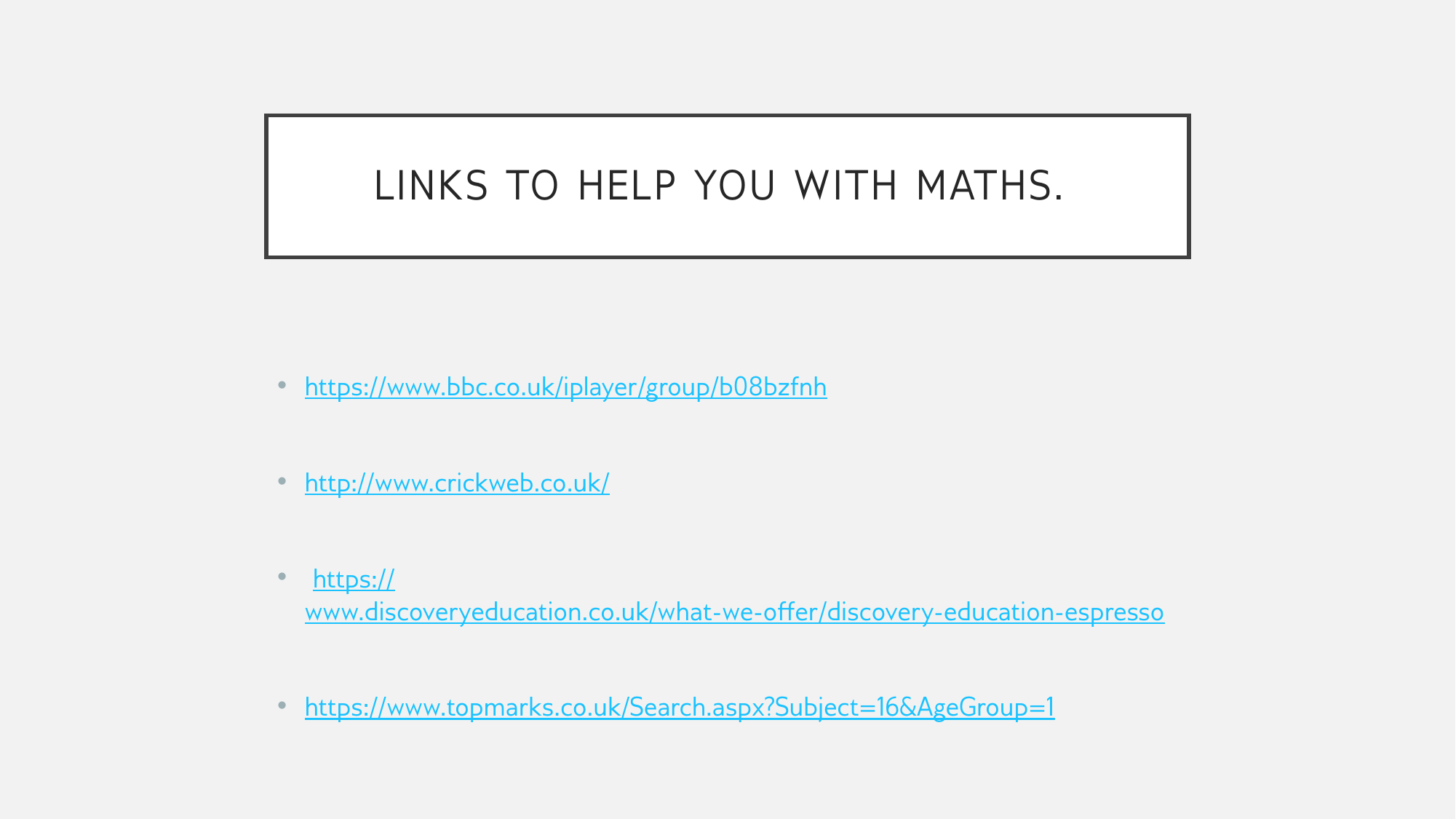

# Links to Help you with Maths.

https://www.bbc.co.uk/iplayer/group/b08bzfnh

http://www.crickweb.co.uk/

 https://www.discoveryeducation.co.uk/what-we-offer/discovery-education-espresso

https://www.topmarks.co.uk/Search.aspx?Subject=16&AgeGroup=1